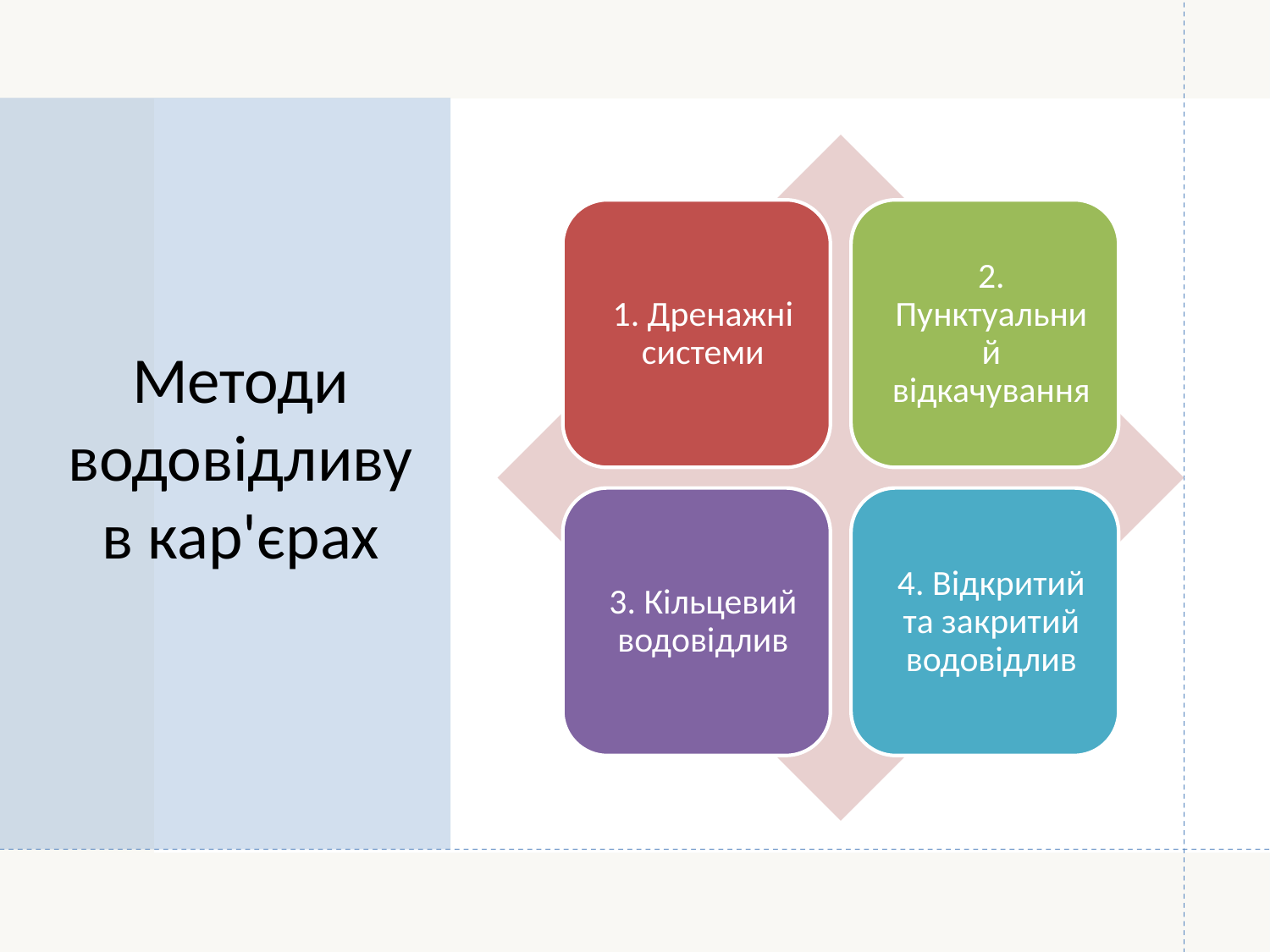

# Методи водовідливу в кар'єрах

1. Дренажні системи
2. Пунктуальний відкачування
3. Кільцевий водовідлив
4. Відкритий та закритий водовідлив